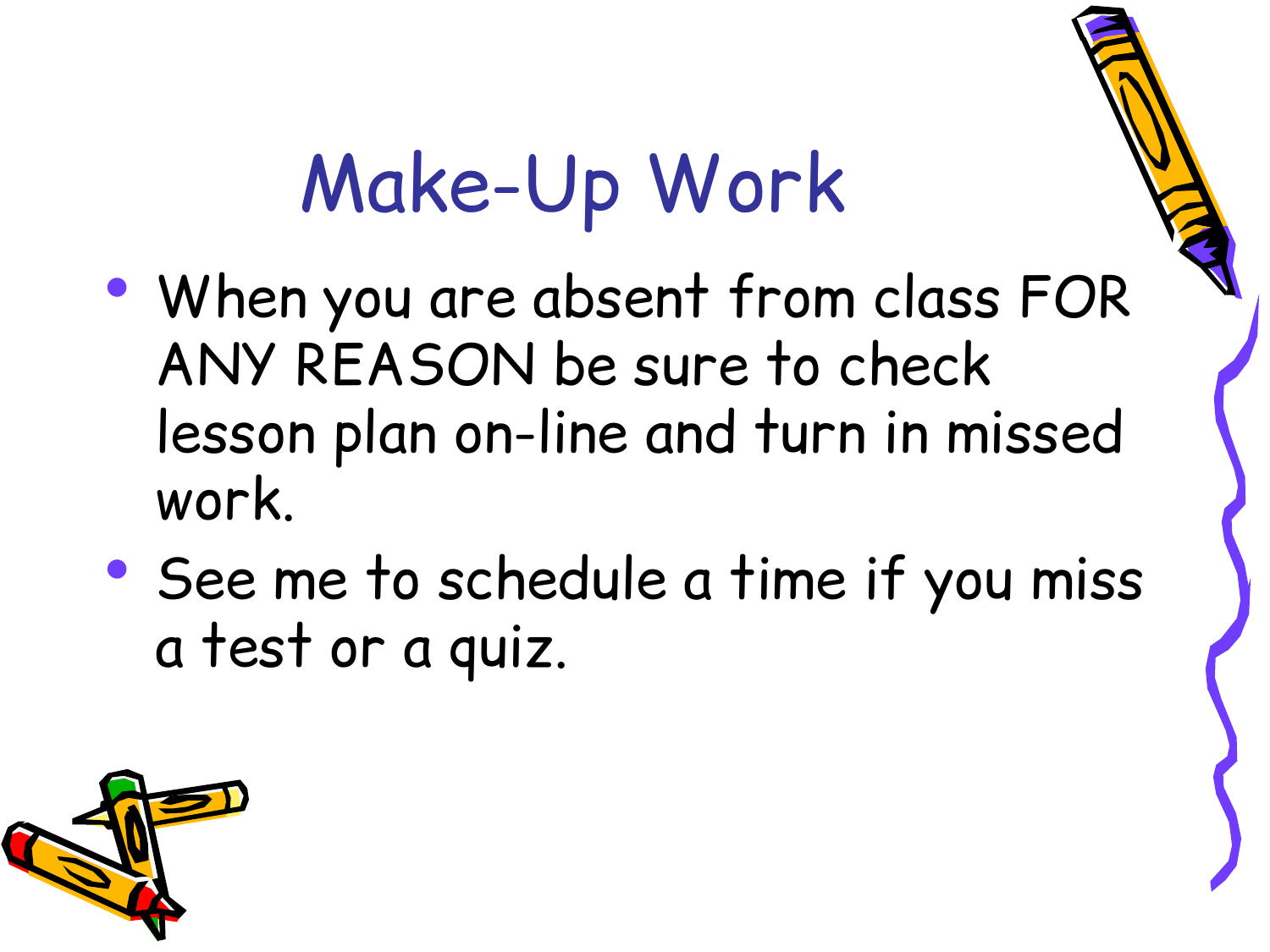

# Make-Up Work
When you are absent from class FOR ANY REASON be sure to check lesson plan on-line and turn in missed work.
See me to schedule a time if you miss a test or a quiz.